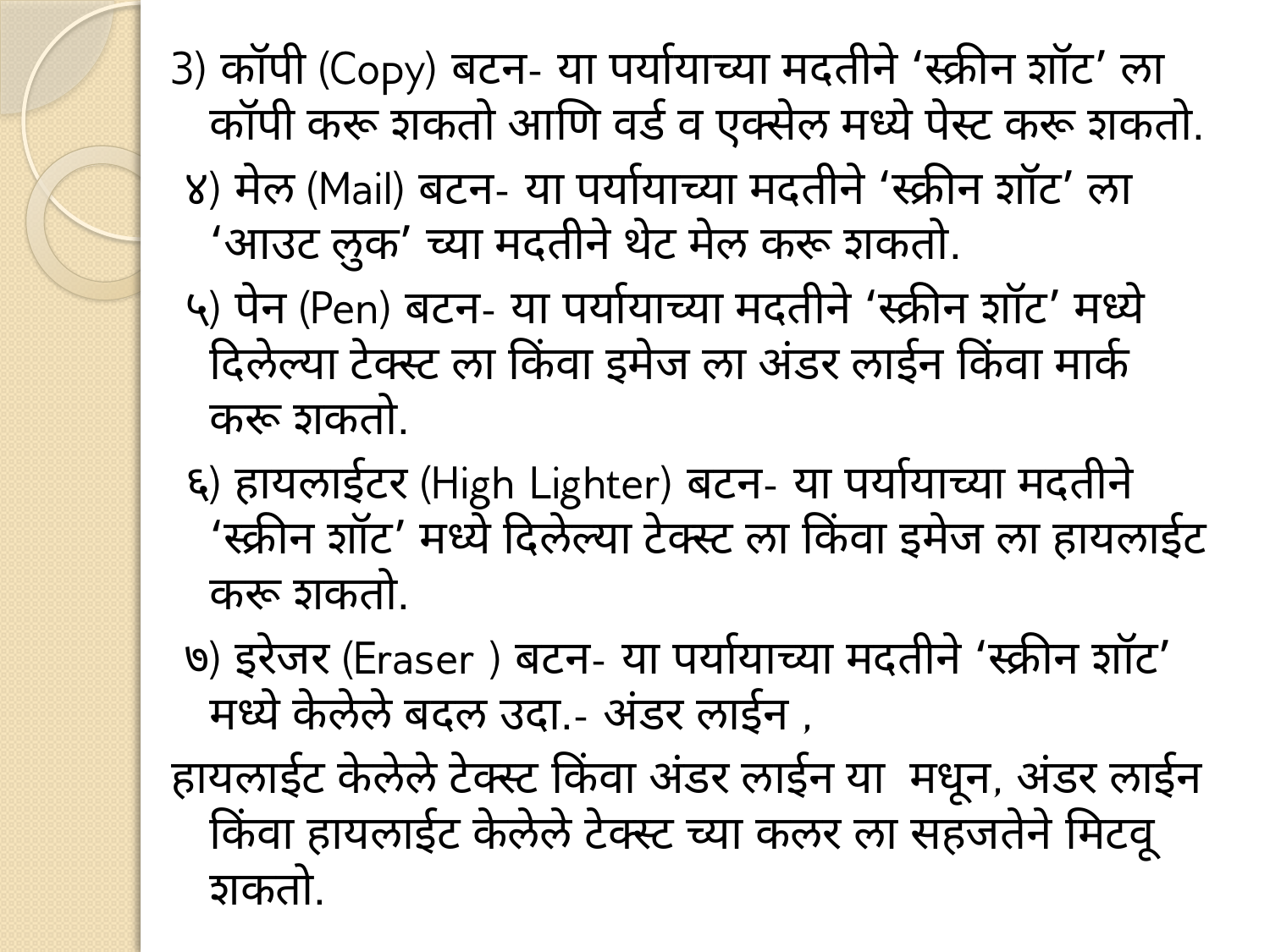

3) कॉपी (Copy) बटन- या पर्यायाच्या मदतीने ‘स्क्रीन शॉट’ ला कॉपी करू शकतो आणि वर्ड व एक्सेल मध्ये पेस्ट करू शकतो.
 ४) मेल (Mail) बटन- या पर्यायाच्या मदतीने ‘स्क्रीन शॉट’ ला ‘आउट लुक’ च्या मदतीने थेट मेल करू शकतो.
 ५) पेन (Pen) बटन- या पर्यायाच्या मदतीने ‘स्क्रीन शॉट’ मध्ये दिलेल्या टेक्स्ट ला किंवा इमेज ला अंडर लाईन किंवा मार्क  करू शकतो.
 ६) हायलाईटर (High Lighter) बटन- या पर्यायाच्या मदतीने ‘स्क्रीन शॉट’ मध्ये दिलेल्या टेक्स्ट ला किंवा इमेज ला हायलाईट करू शकतो.
 ७) इरेजर (Eraser ) बटन- या पर्यायाच्या मदतीने ‘स्क्रीन शॉट’ मध्ये केलेले बदल उदा.- अंडर लाईन ,
हायलाईट केलेले टेक्स्ट किंवा अंडर लाईन या  मधून, अंडर लाईन  किंवा हायलाईट केलेले टेक्स्ट च्या कलर ला सहजतेने मिटवू शकतो.